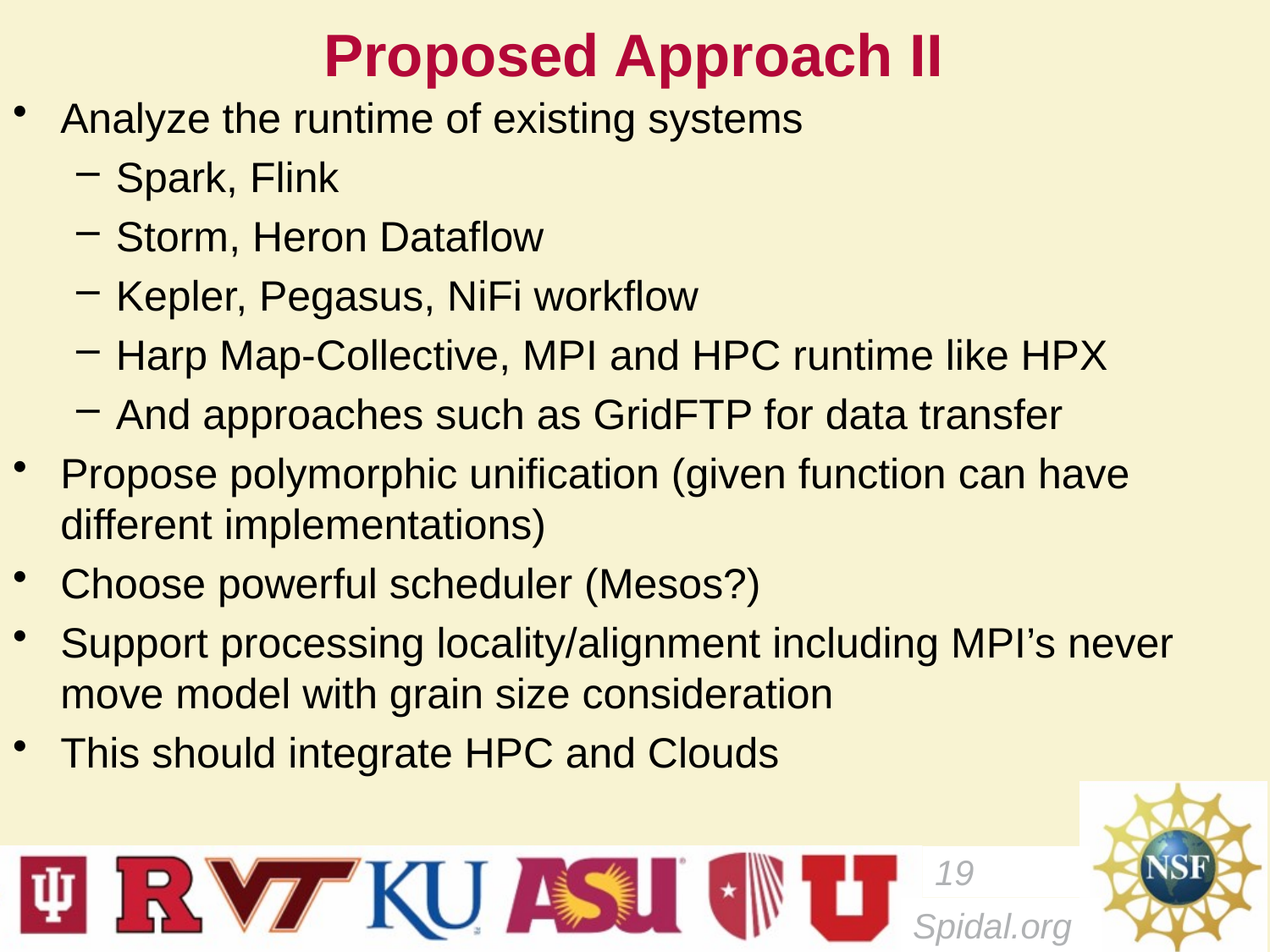

# Proposed Approach II
Analyze the runtime of existing systems
Spark, Flink
Storm, Heron Dataflow
Kepler, Pegasus, NiFi workflow
Harp Map-Collective, MPI and HPC runtime like HPX
And approaches such as GridFTP for data transfer
Propose polymorphic unification (given function can have different implementations)
Choose powerful scheduler (Mesos?)
Support processing locality/alignment including MPI’s never move model with grain size consideration
This should integrate HPC and Clouds